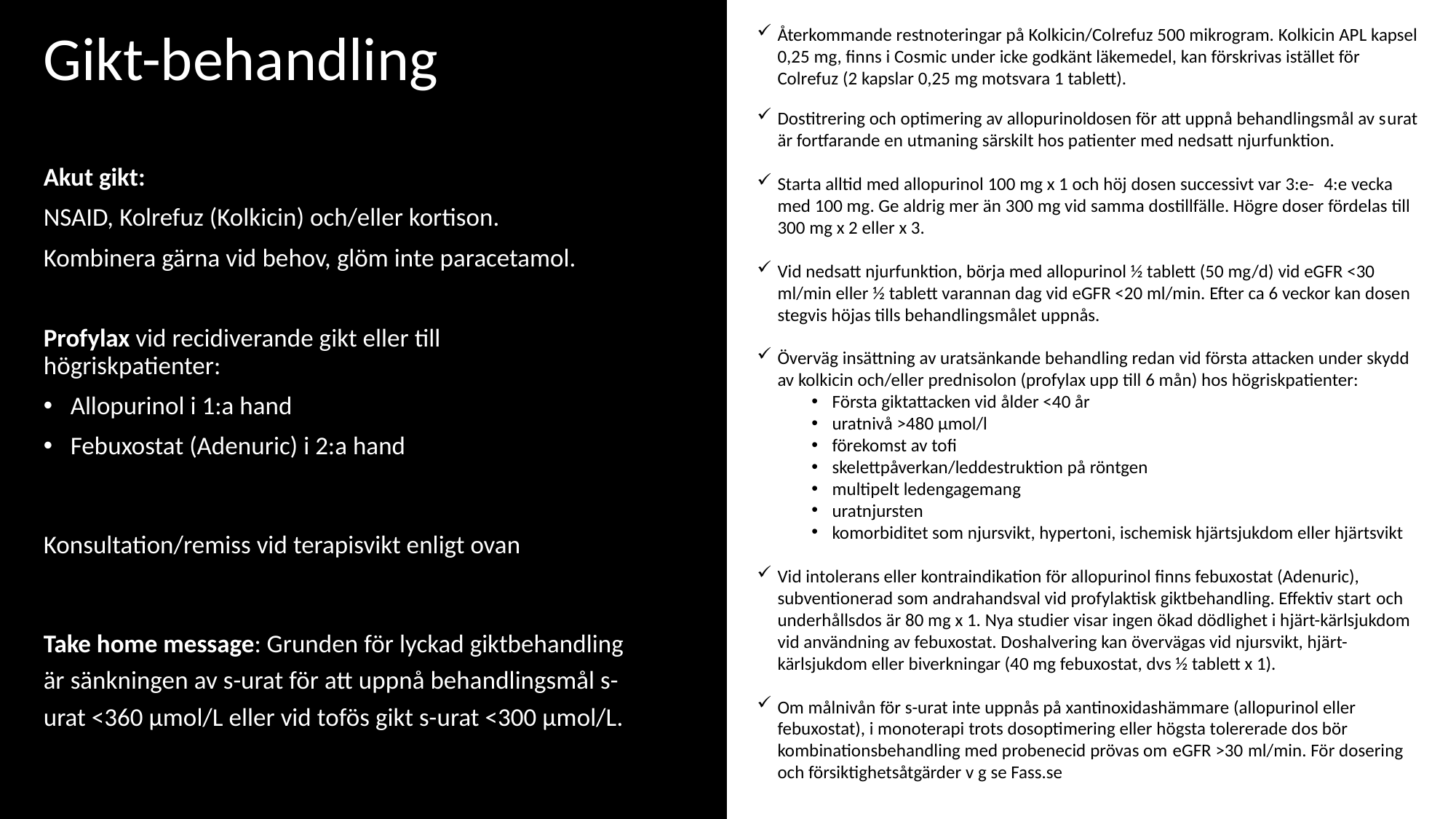

Gikt-behandling

Akut gikt:
NSAID, Kolrefuz (Kolkicin) och/eller kortison.
Kombinera gärna vid behov, glöm inte paracetamol.

Profylax vid recidiverande gikt eller till högriskpatienter:
Allopurinol i 1:a hand
Febuxostat (Adenuric) i 2:a hand

Konsultation/remiss vid terapisvikt enligt ovan

Take home message: Grunden för lyckad giktbehandling är sänkningen av s-urat för att uppnå behandlingsmål s-urat <360 μmol/L eller vid tofös gikt s-urat <300 μmol/L.

Återkommande restnoteringar på Kolkicin/Colrefuz 500 mikrogram. Kolkicin APL kapsel 0,25 mg, finns i Cosmic under icke godkänt läkemedel, kan förskrivas istället för Colrefuz (2 kapslar 0,25 mg motsvara 1 tablett).

Dostitrering och optimering av allopurinoldosen för att uppnå behandlingsmål av s­urat är fortfarande en utmaning särskilt hos patienter med nedsatt njurfunktion.

Starta alltid med allopurinol 100 mg x 1 och höj dosen successivt var 3:e- ­ 4:e vecka med 100 mg. Ge aldrig mer än 300 mg vid samma dostillfälle. Högre doser fördelas till 300 mg x 2 eller x 3.

Vid nedsatt njurfunktion, börja med allopurinol ½ tablett (50 mg/d) vid eGFR <30 ml/min eller ½ tablett varannan dag vid eGFR <20 ml/min. Efter ca 6 veckor kan dosen stegvis höjas tills behandlingsmålet uppnås.

Överväg insättning av uratsänkande behandling redan vid första attacken under skydd av kolkicin och/eller prednisolon (profylax upp till 6 mån) hos högriskpatienter:
Första giktattacken vid ålder <40 år
uratnivå >480 µmol/l
förekomst av tofi
skelettpåverkan/leddestruktion på röntgen
multipelt ledengagemang
uratnjursten
komorbiditet som njursvikt, hypertoni, ischemisk hjärtsjukdom eller hjärtsvikt

Vid intolerans eller kontraindikation för allopurinol finns febuxostat (Adenuric), subventionerad som andrahandsval vid profylaktisk giktbehandling. Effektiv start­ och underhållsdos är 80 mg x 1. Nya studier visar ingen ökad dödlighet i hjärt-kärlsjukdom vid användning av febuxostat. Doshalvering kan övervägas vid njursvikt, hjärt-kärlsjukdom eller biverkningar (40 mg febuxostat, dvs ½ tablett x 1).

Om målnivån för s-urat inte uppnås på xantinoxidashämmare (allopurinol eller febuxostat), i monoterapi trots dosoptimering eller högsta tolererade dos bör kombinationsbehandling med probenecid prövas om eGFR >30 ml/min. För dosering och försiktighetsåtgärder v g se Fass.se